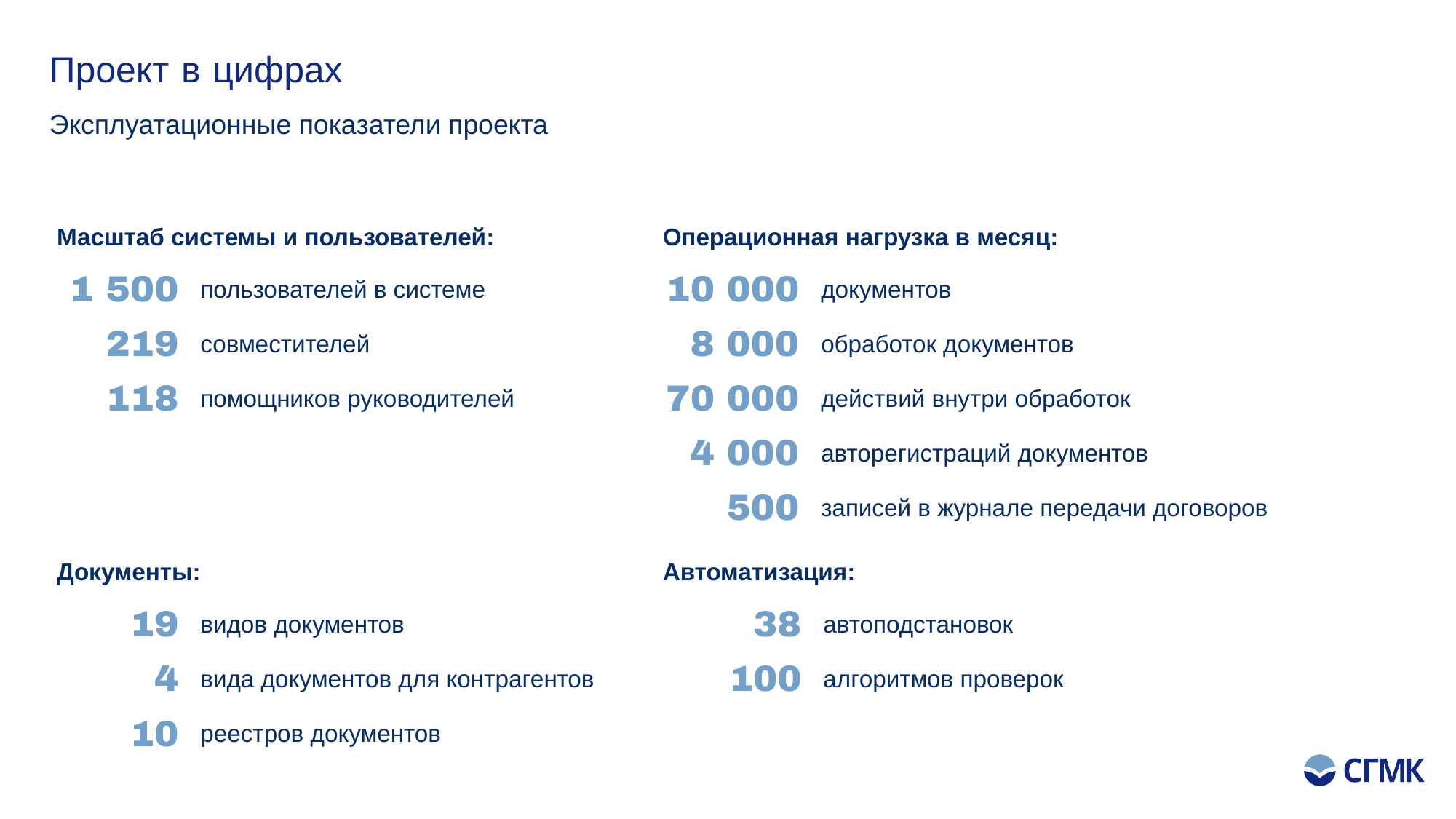

# Проект в цифрах
Эксплуатационные показатели проекта
| Масштаб системы и пользователей: |  |
| --- | --- |
| 1 500 | пользователей в системе |
| 219 | совместителей |
| 118 | помощников руководителей |
| Операционная нагрузка в месяц: |  |
| --- | --- |
| 10 000 | документов |
| 8 000 | обработок документов |
| 70 000 | действий внутри обработок |
| 4 000 | авторегистраций документов |
| 500 | записей в журнале передачи договоров |
| Документы: |  |
| --- | --- |
| 19 | видов документов |
| 4 | вида документов для контрагентов |
| 10 | реестров документов |
| Автоматизация: |  |
| --- | --- |
| 38 | автоподстановок |
| 100 | алгоритмов проверок |